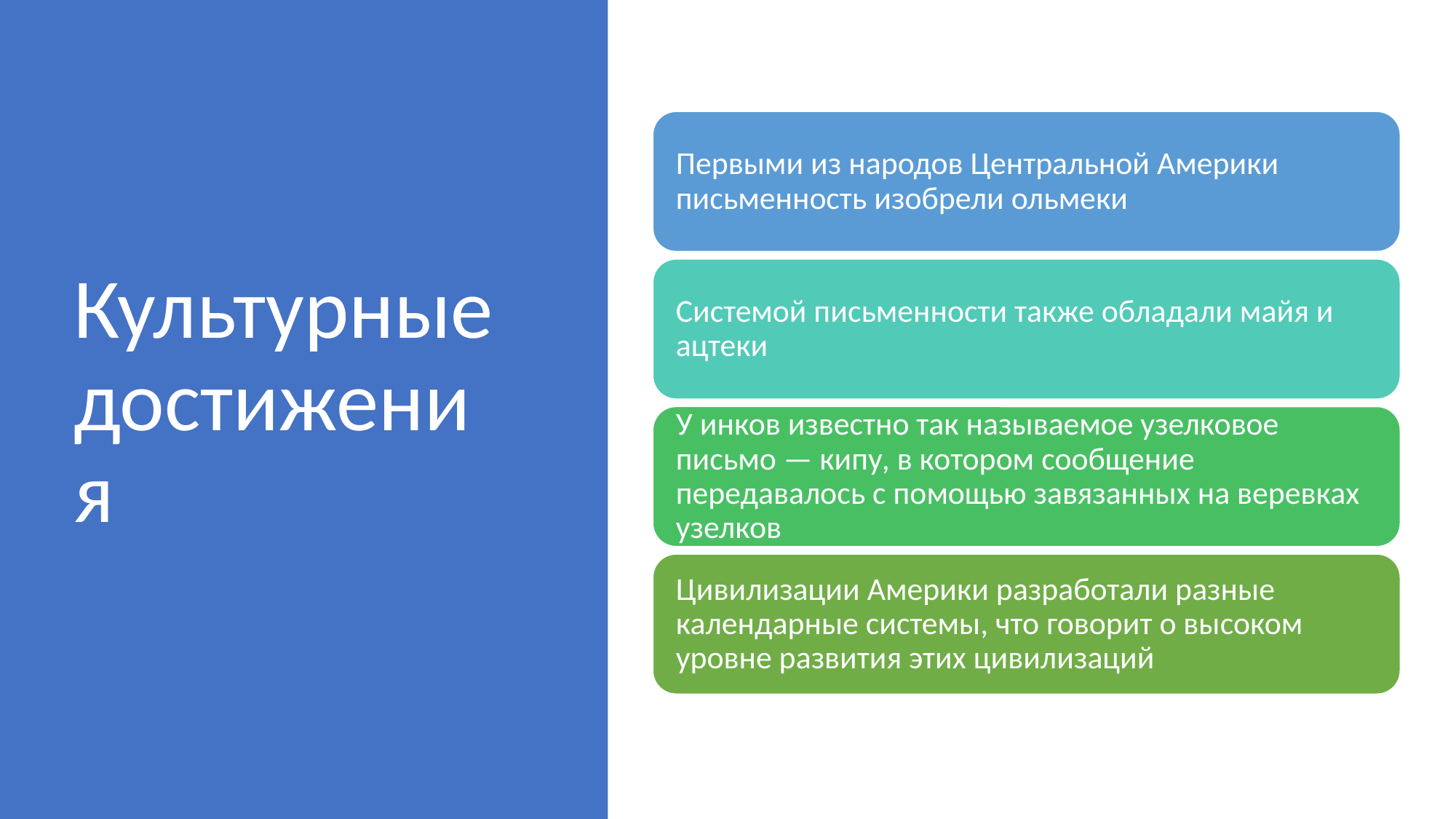

# Культурные достижения
Первыми из народов Центральной Америки письменность изобрели ольмеки
Системой письменности также обладали майя и ацтеки
У инков известно так называемое узелковое письмо — кипу, в котором сообщение передавалось с помощью завязанных на веревках узелков
Цивилизации Америки разработали разные календарные системы, что говорит о высоком уровне развития этих цивилизаций